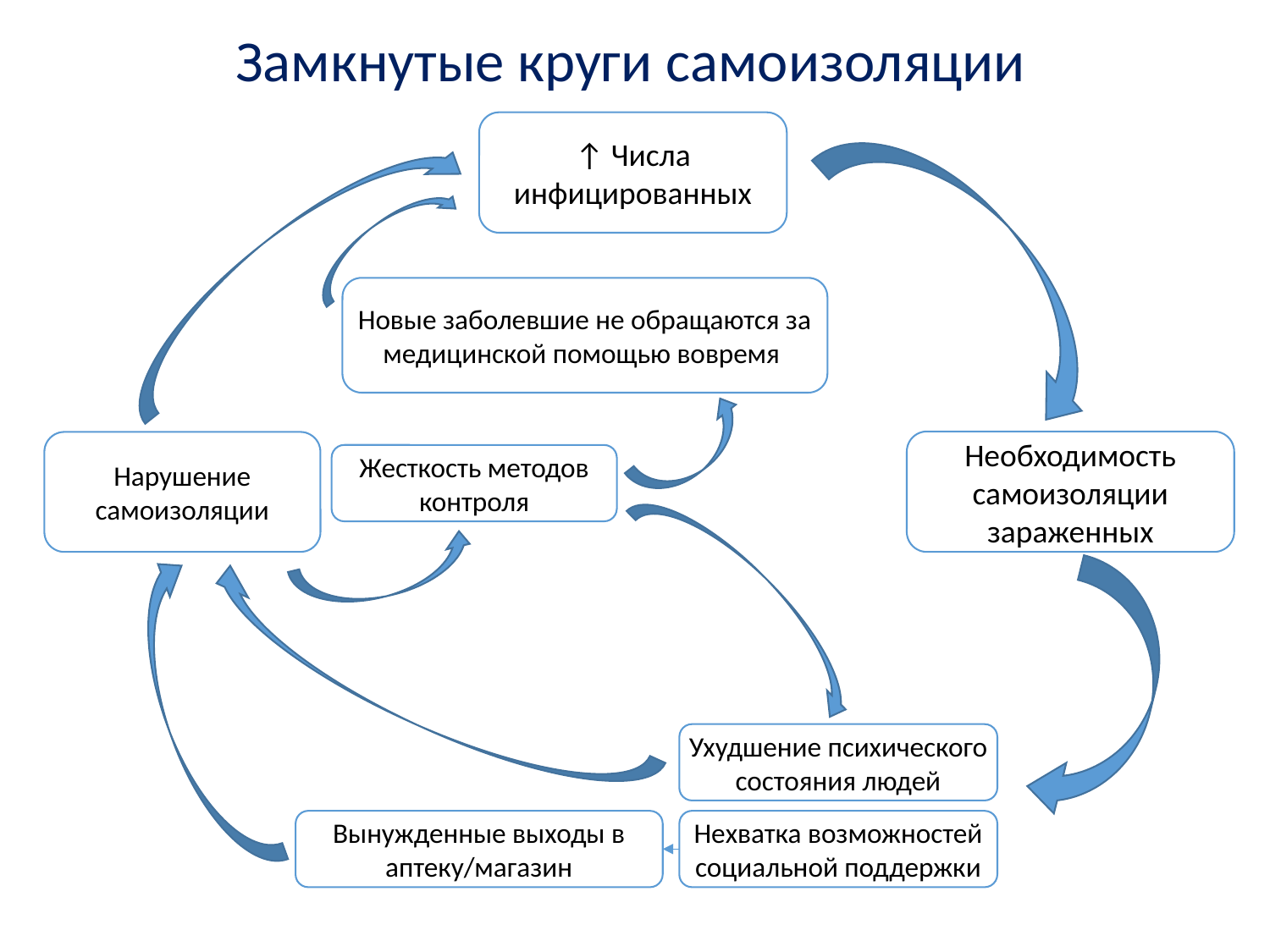

# Замкнутые круги самоизоляции

↑ Числа инфицированных

Новые заболевшие не обращаются за медицинской помощью вовремя

Необходимость самоизоляции зараженных
Нарушение самоизоляции

Жесткость методов контроля

Ухудшение психического состояния людей
Вынужденные выходы в аптеку/магазин
Нехватка возможностей социальной поддержки